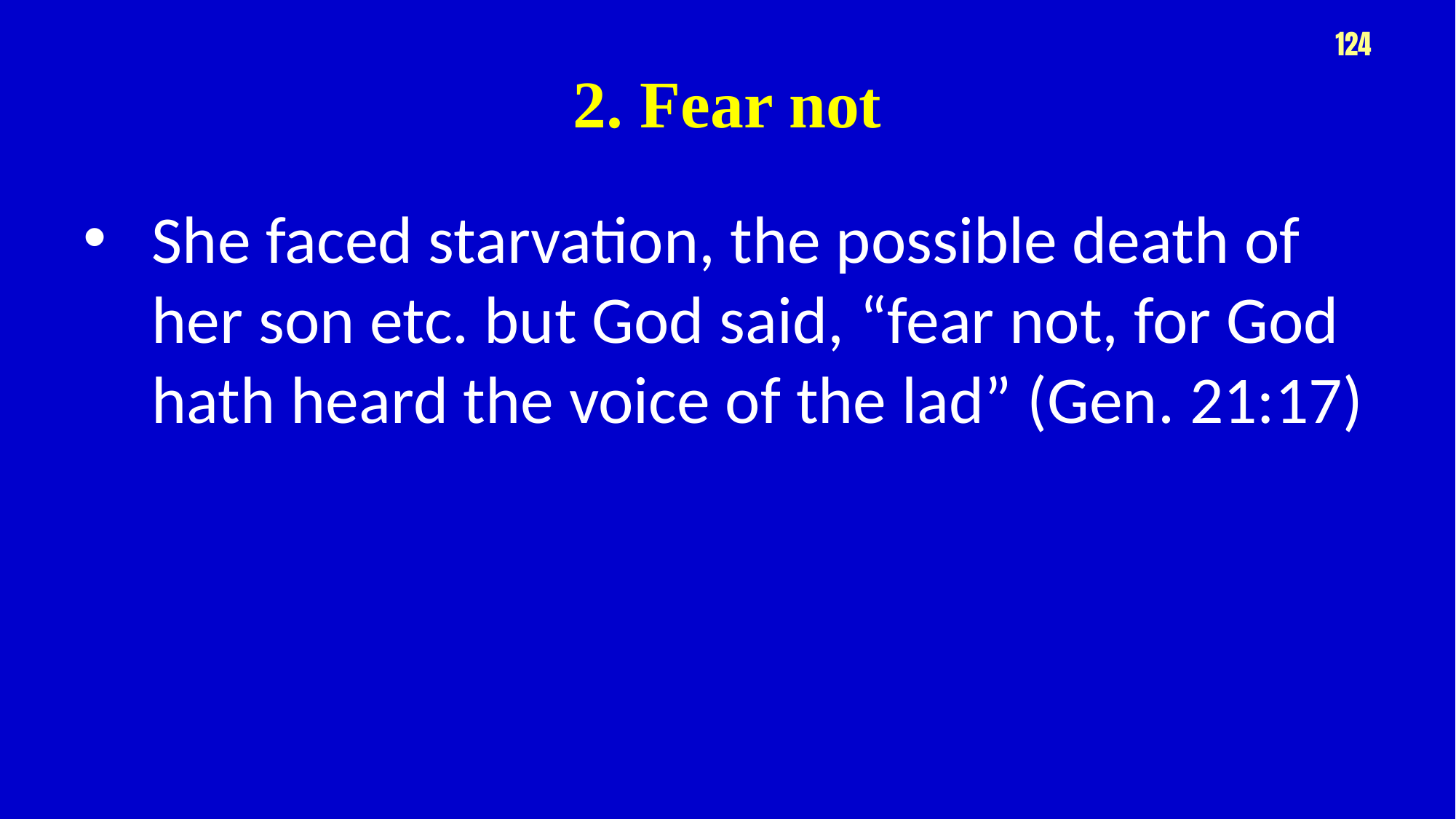

124
# 2. Fear not
She faced starvation, the possible death of her son etc. but God said, “fear not, for God hath heard the voice of the lad” (Gen. 21:17)